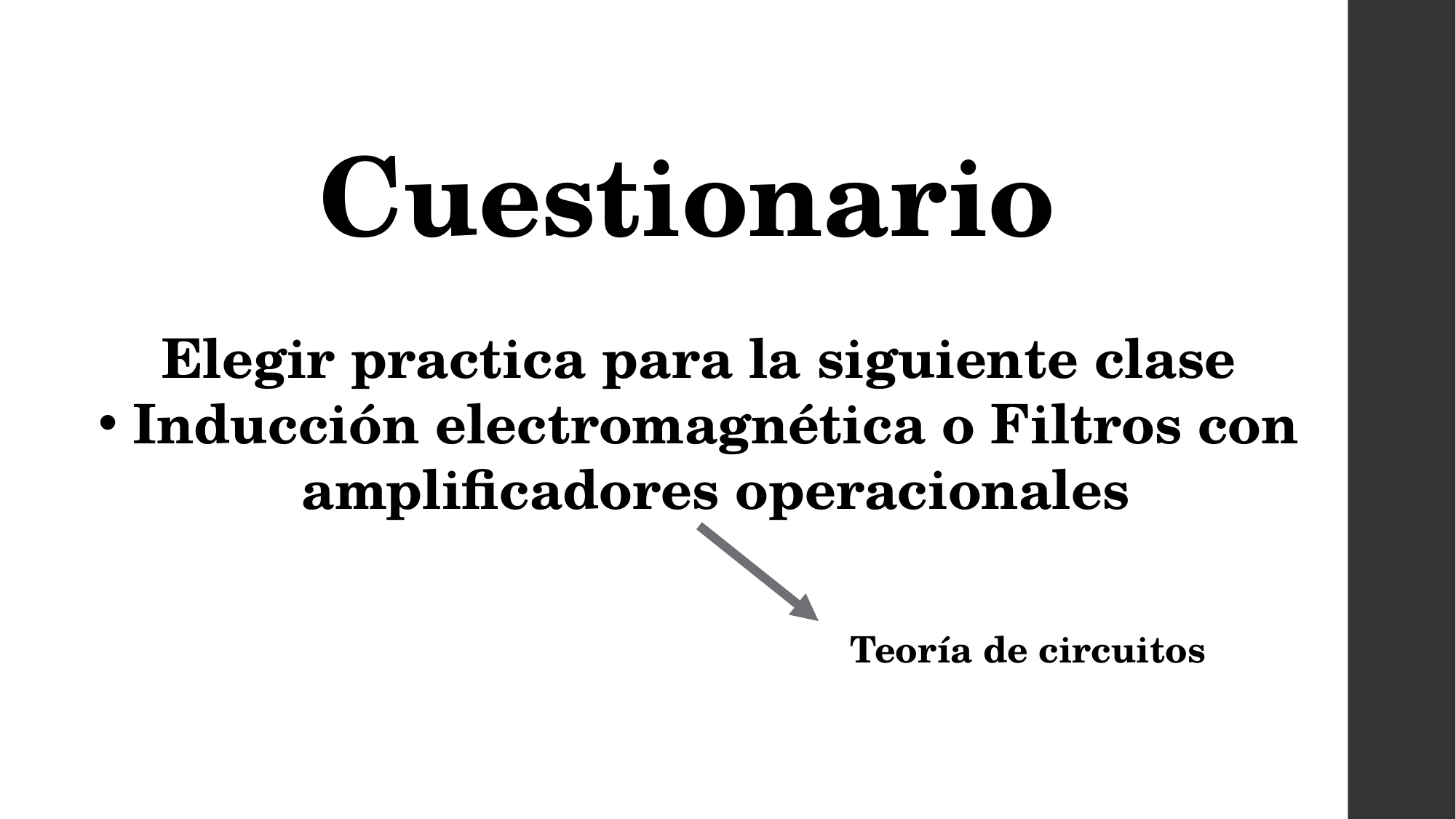

Cuestionario
Elegir practica para la siguiente clase
Inducción electromagnética o Filtros con amplificadores operacionales
Teoría de circuitos